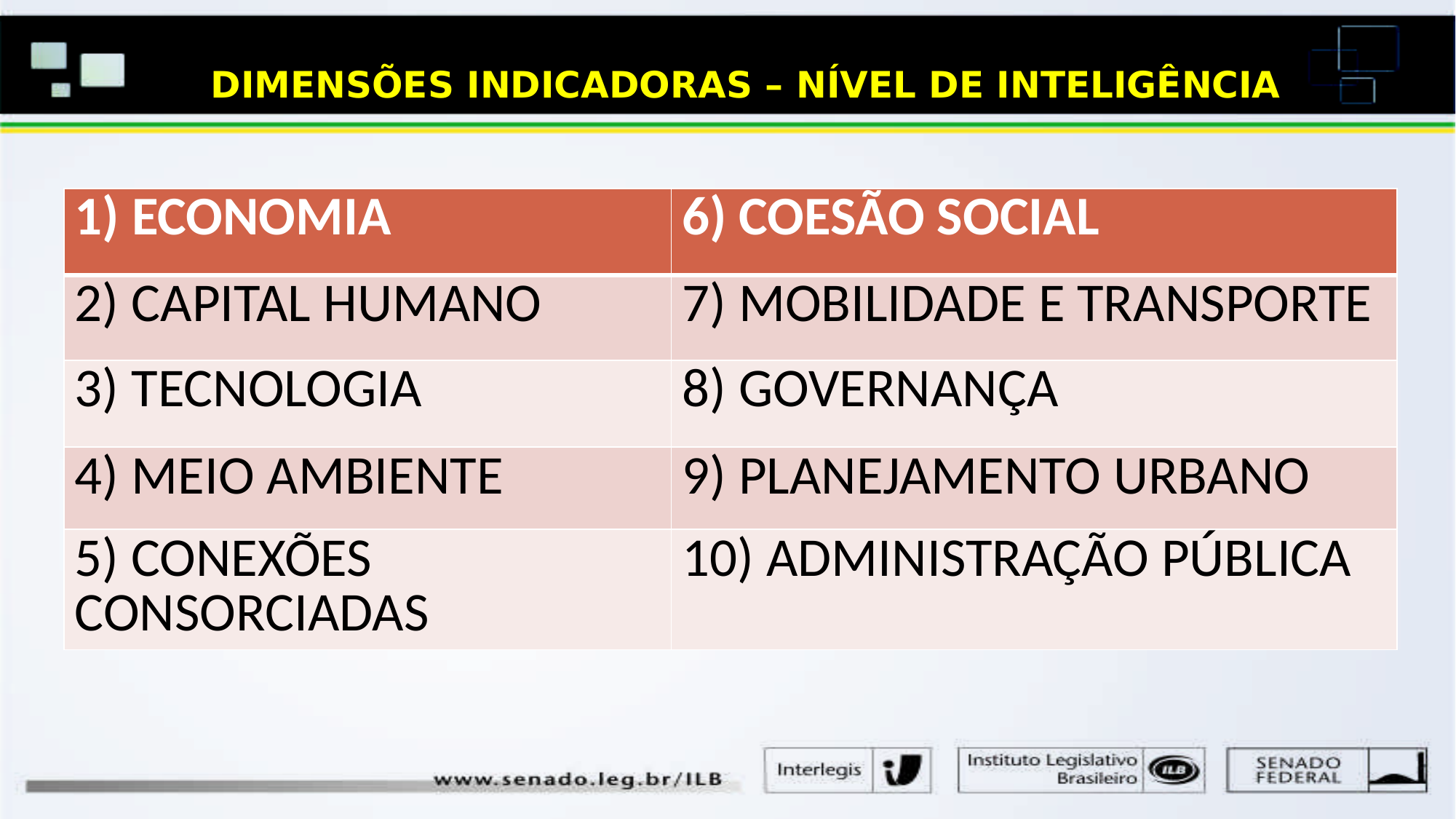

# DIMENSÕES INDICADORAS – NÍVEL DE INTELIGÊNCIA
| 1) ECONOMIA | 6) COESÃO SOCIAL |
| --- | --- |
| 2) CAPITAL HUMANO | 7) MOBILIDADE E TRANSPORTE |
| 3) TECNOLOGIA | 8) GOVERNANÇA |
| 4) MEIO AMBIENTE | 9) PLANEJAMENTO URBANO |
| 5) CONEXÕES CONSORCIADAS | 10) ADMINISTRAÇÃO PÚBLICA |